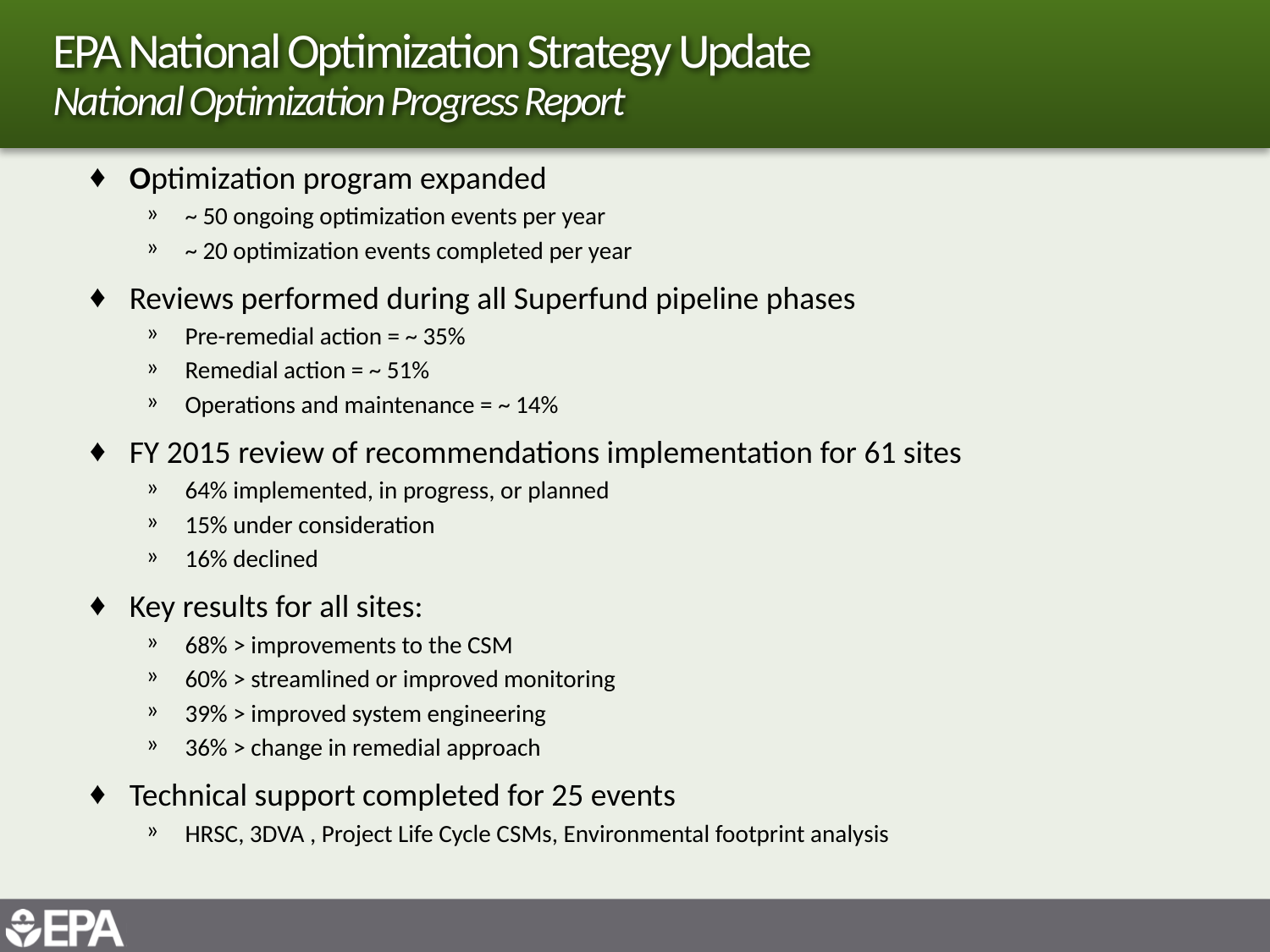

# EPA National Optimization Strategy Update National Optimization Progress Report
Optimization program expanded
~ 50 ongoing optimization events per year
~ 20 optimization events completed per year
Reviews performed during all Superfund pipeline phases
Pre-remedial action = ~ 35%
Remedial action = ~ 51%
Operations and maintenance = ~ 14%
FY 2015 review of recommendations implementation for 61 sites
64% implemented, in progress, or planned
15% under consideration
16% declined
Key results for all sites:
68% > improvements to the CSM
60% > streamlined or improved monitoring
39% > improved system engineering
36% > change in remedial approach
Technical support completed for 25 events
HRSC, 3DVA , Project Life Cycle CSMs, Environmental footprint analysis